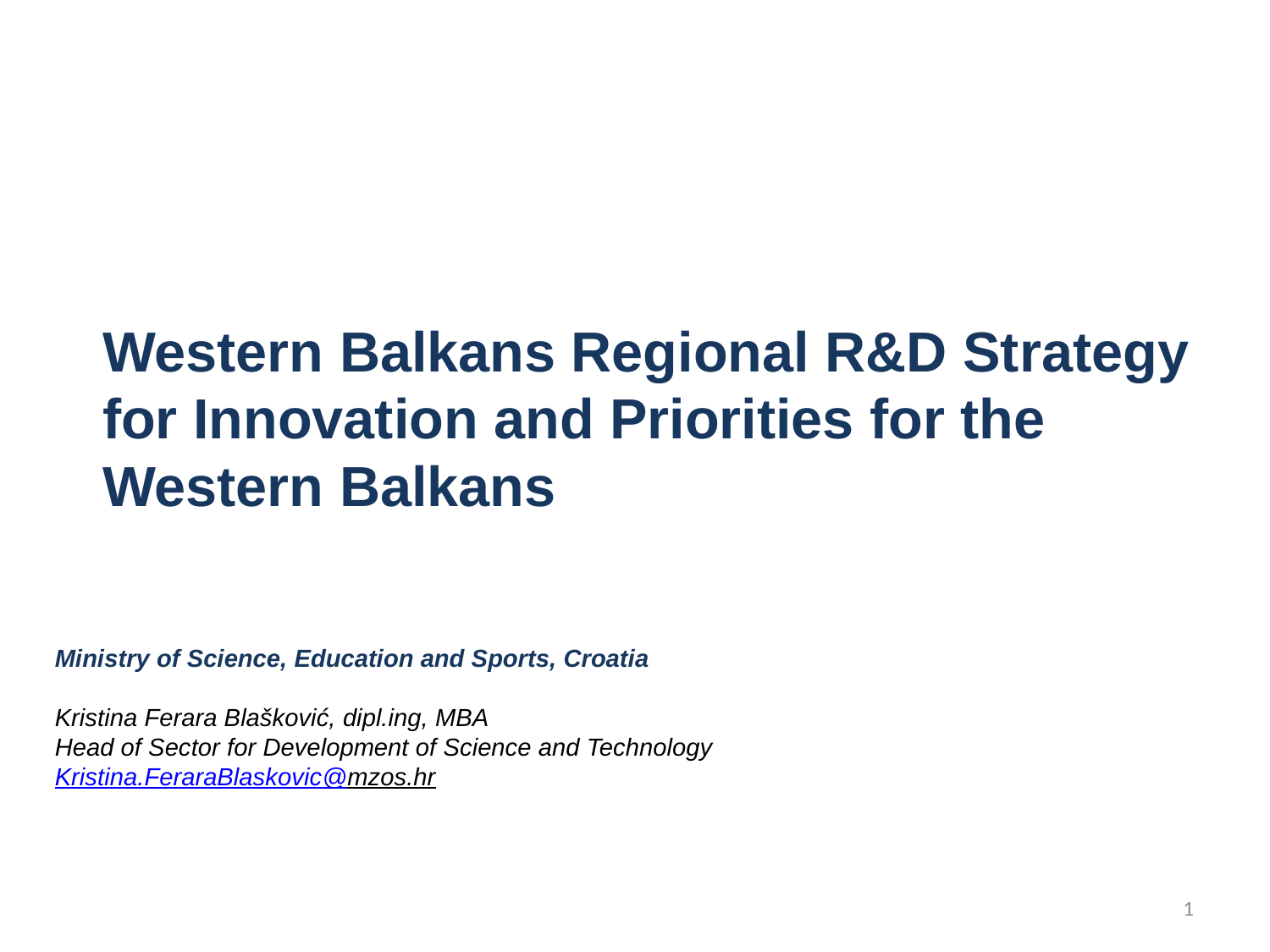

Western Balkans Regional R&D Strategy for Innovation and Priorities for the Western Balkans

Ministry of Science, Education and Sports, Croatia

Kristina Ferara Blašković, dipl.ing, MBA
Head of Sector for Development of Science and Technology
Kristina.FeraraBlaskovic@mzos.hr
1